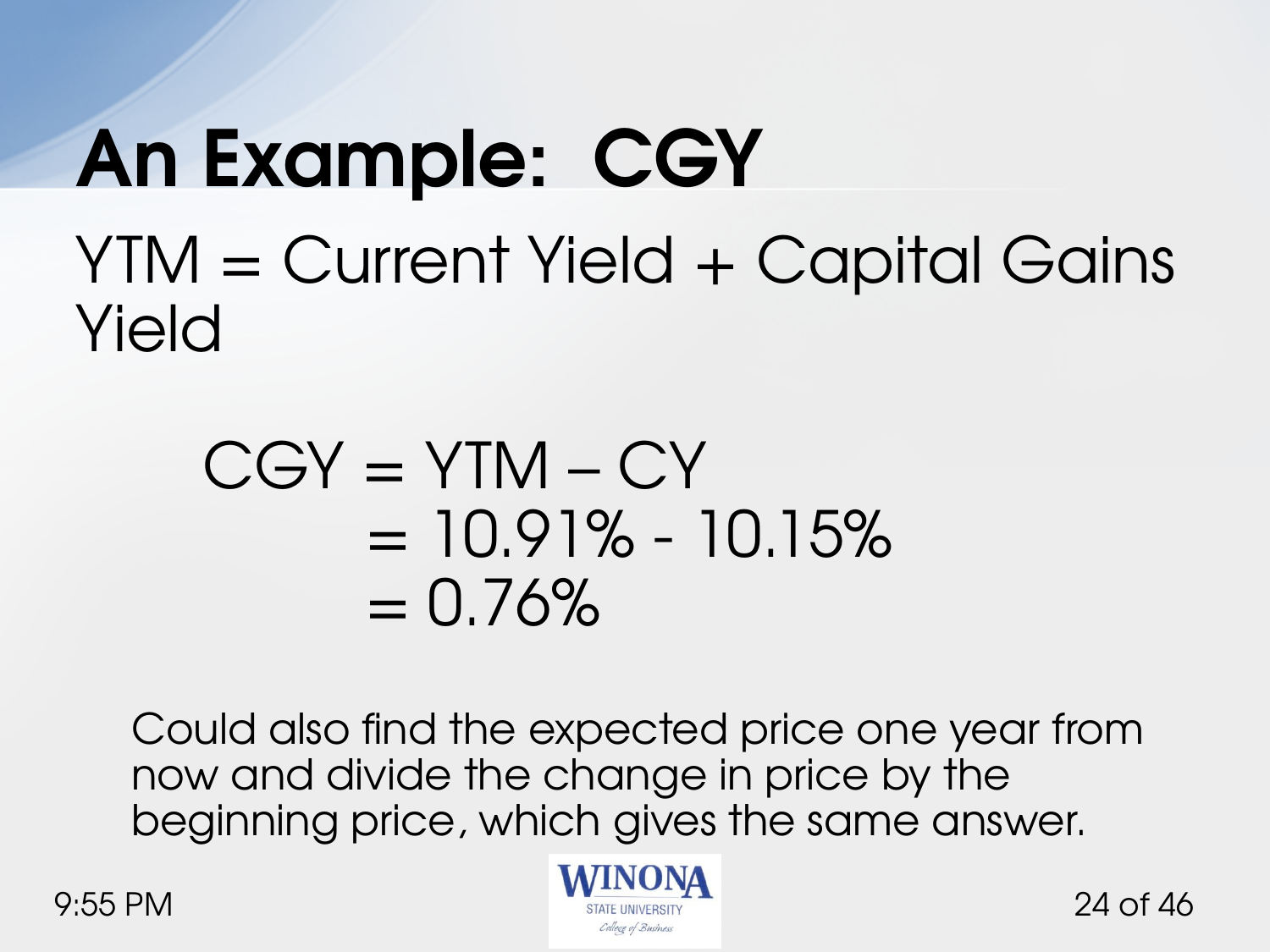

# An Example:  CGY
YTM = Current Yield + Capital Gains Yield

	CGY = YTM – CY
		  = 10.91% - 10.15%
		  = 0.76%

Could also find the expected price one year from now and divide the change in price by the beginning price, which gives the same answer.